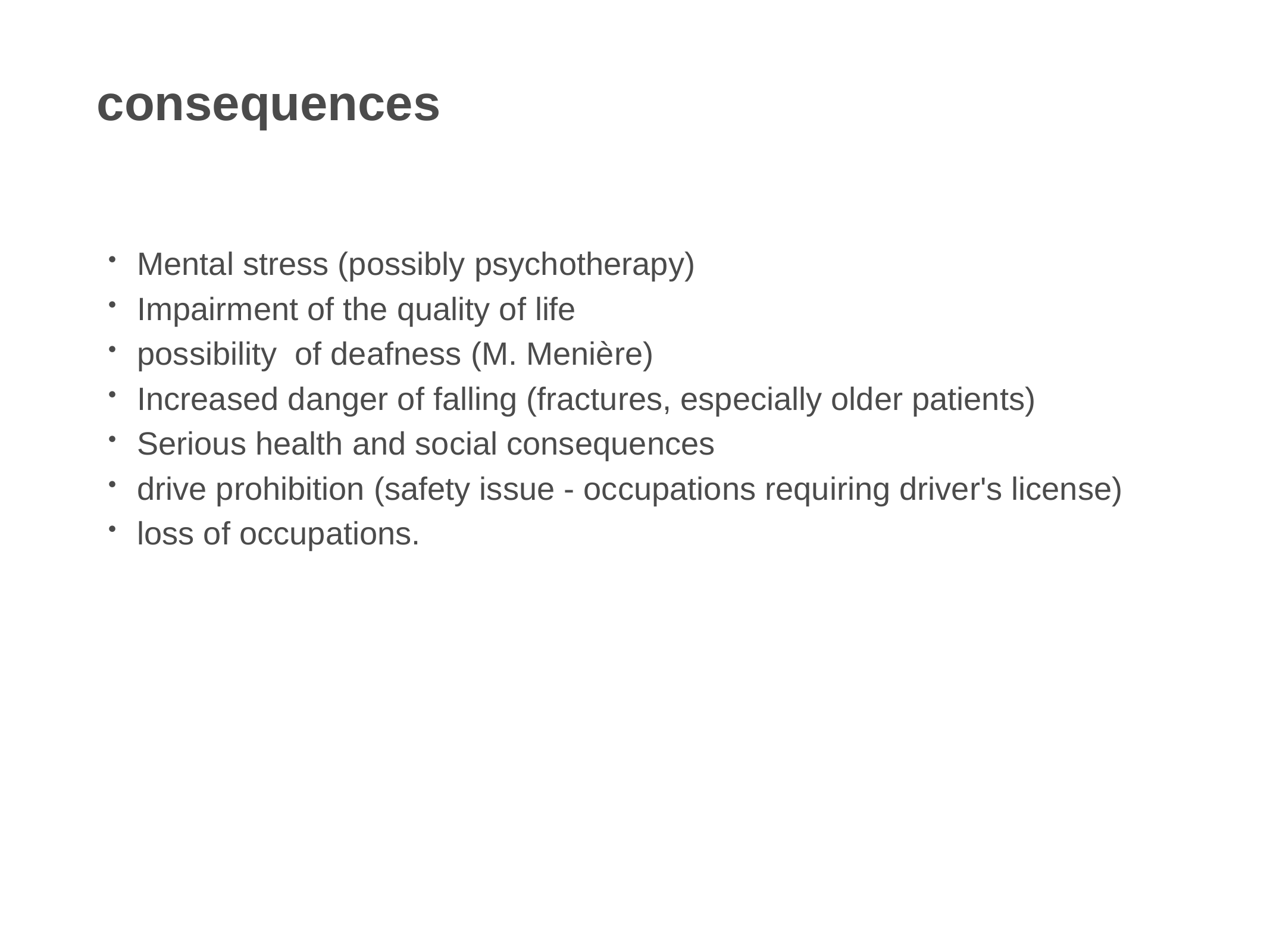

consequences
Mental stress (possibly psychotherapy)
Impairment of the quality of life
possibility  of deafness (M. Menière)
Increased danger of falling (fractures, especially older patients)
Serious health and social consequences
drive prohibition (safety issue - occupations requiring driver's license)
loss of occupations.